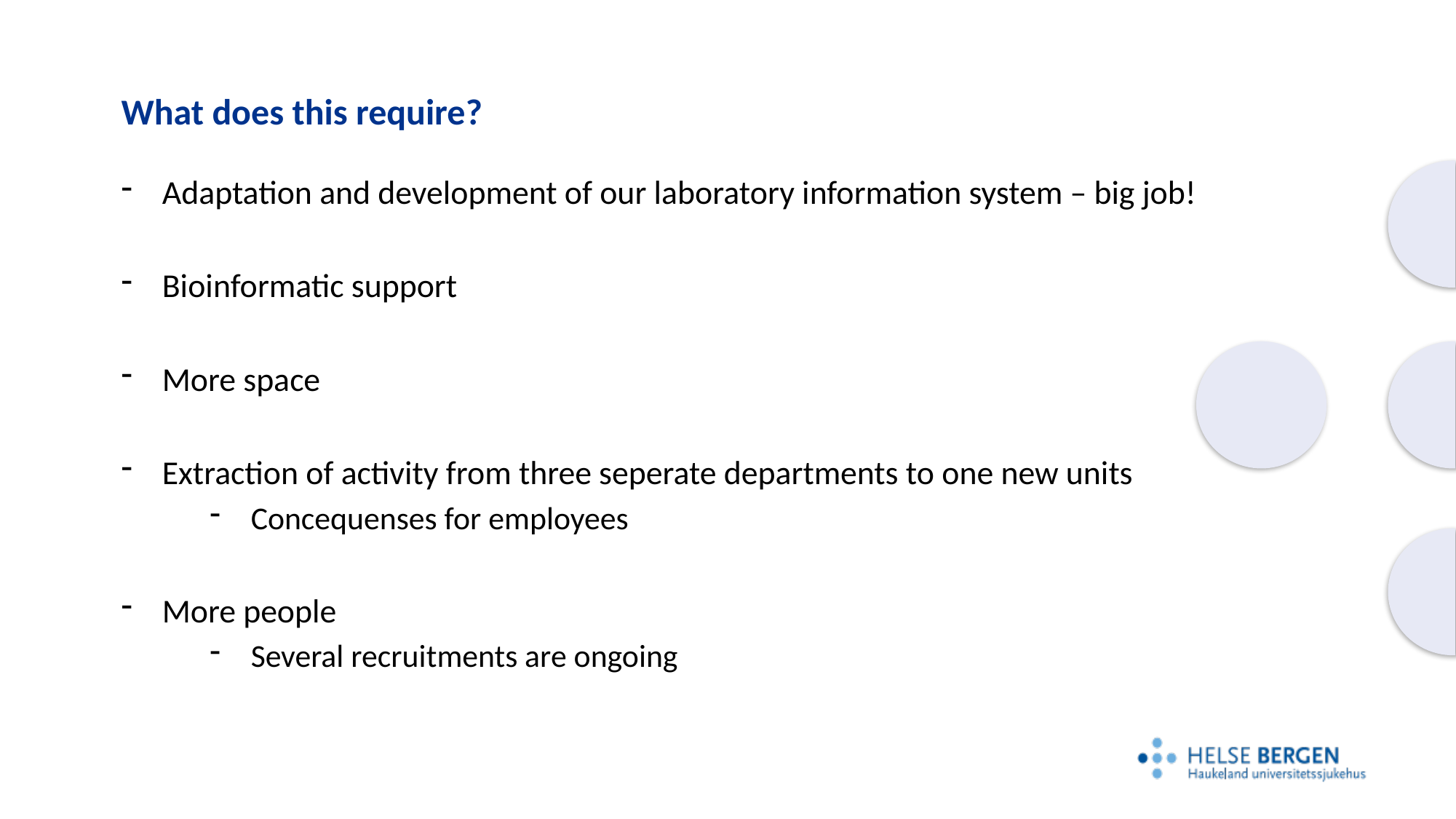

# What does this require?
Adaptation and development of our laboratory information system – big job!

Bioinformatic support

More space

Extraction of activity from three seperate departments to one new units
Concequenses for employees

More people
Several recruitments are ongoing